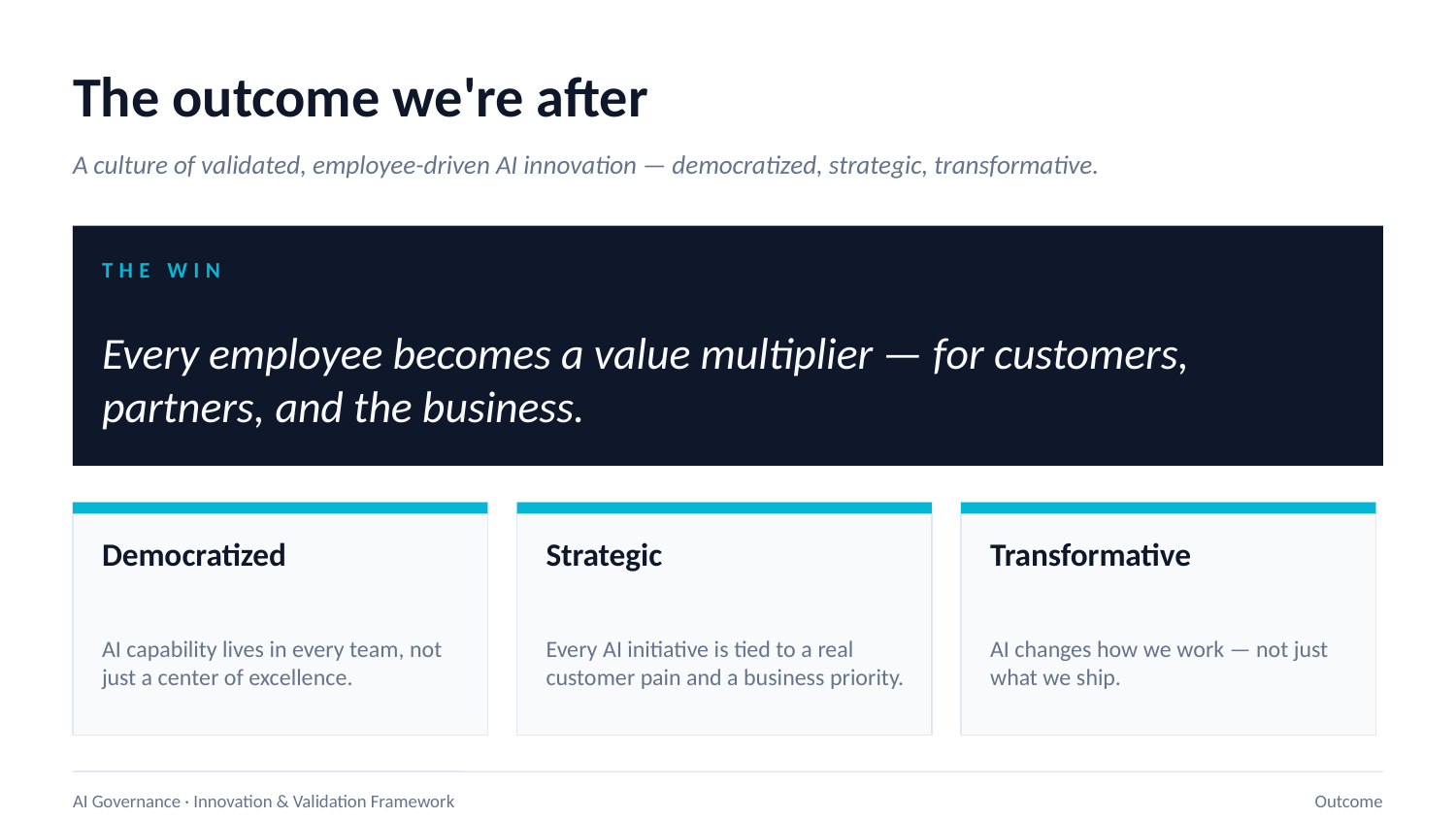

The outcome we're after
A culture of validated, employee-driven AI innovation — democratized, strategic, transformative.

THE WIN
Every employee becomes a value multiplier — for customers, partners, and the business.

Democratized
Strategic
Transformative
AI capability lives in every team, not just a center of excellence.
Every AI initiative is tied to a real customer pain and a business priority.
AI changes how we work — not just what we ship.

AI Governance · Innovation & Validation Framework
Outcome